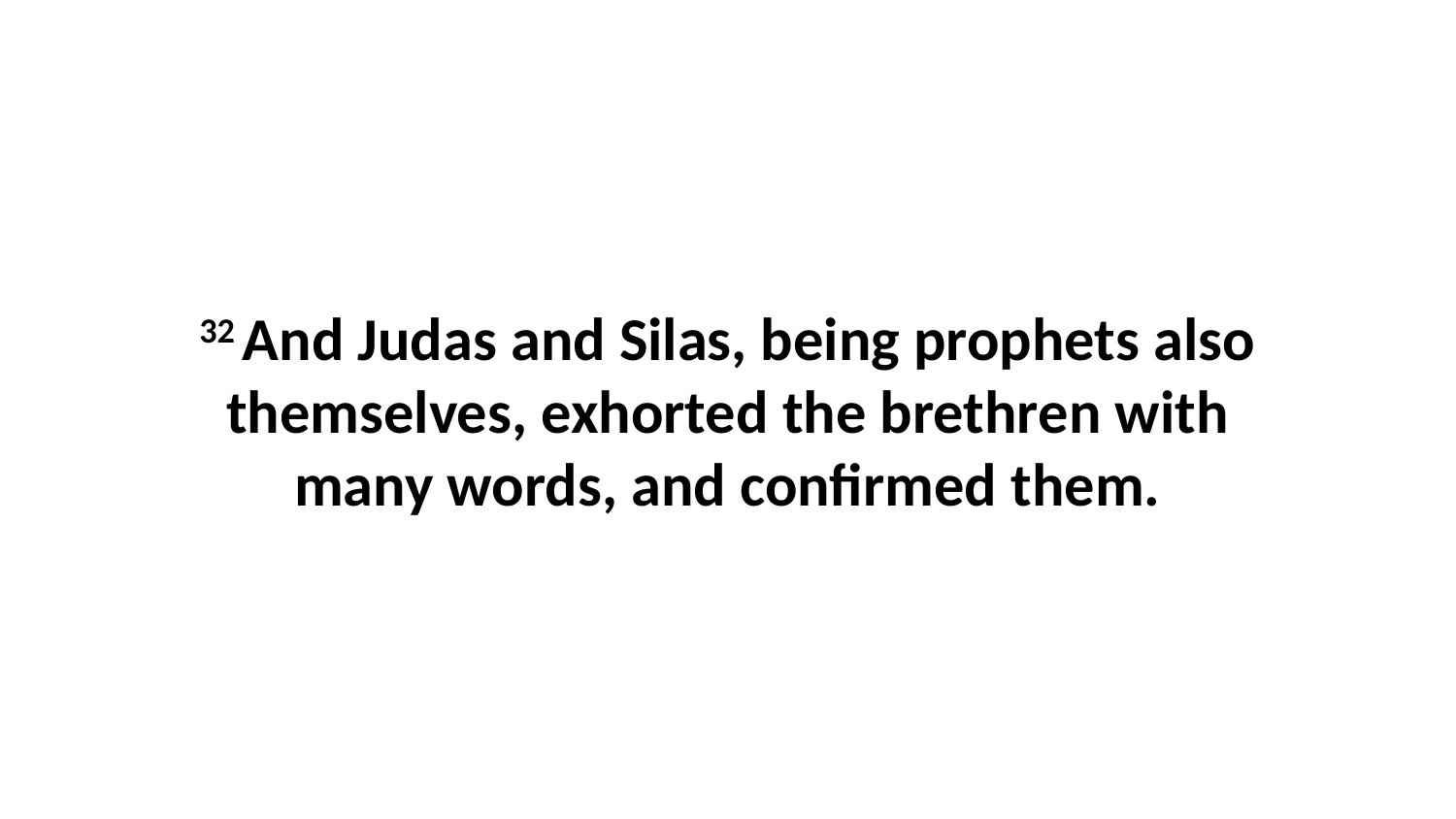

32 And Judas and Silas, being prophets also themselves, exhorted the brethren with many words, and confirmed them.